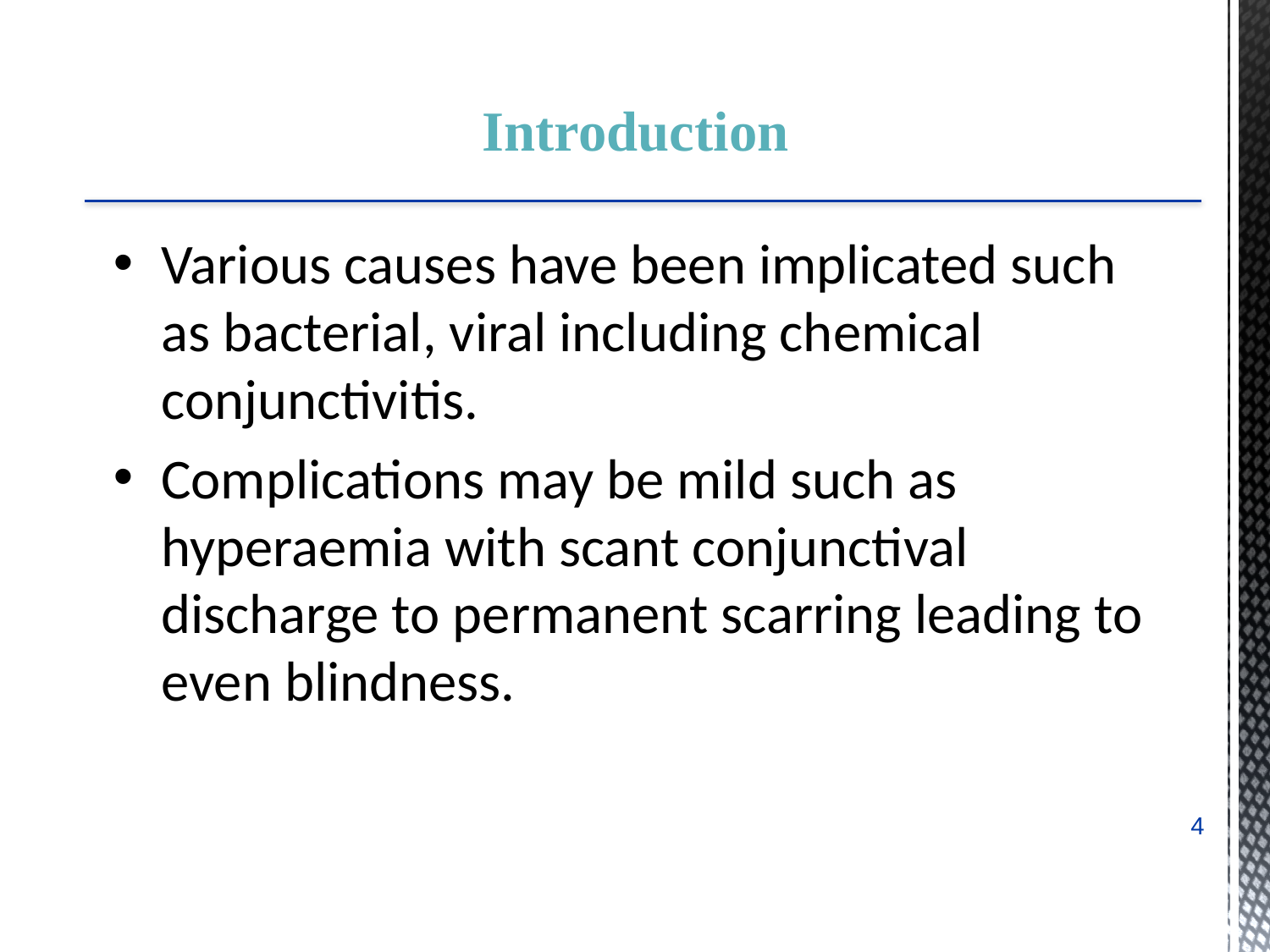

Introduction
Various causes have been implicated such as bacterial, viral including chemical conjunctivitis.
Complications may be mild such as hyperaemia with scant conjunctival discharge to permanent scarring leading to even blindness.
4